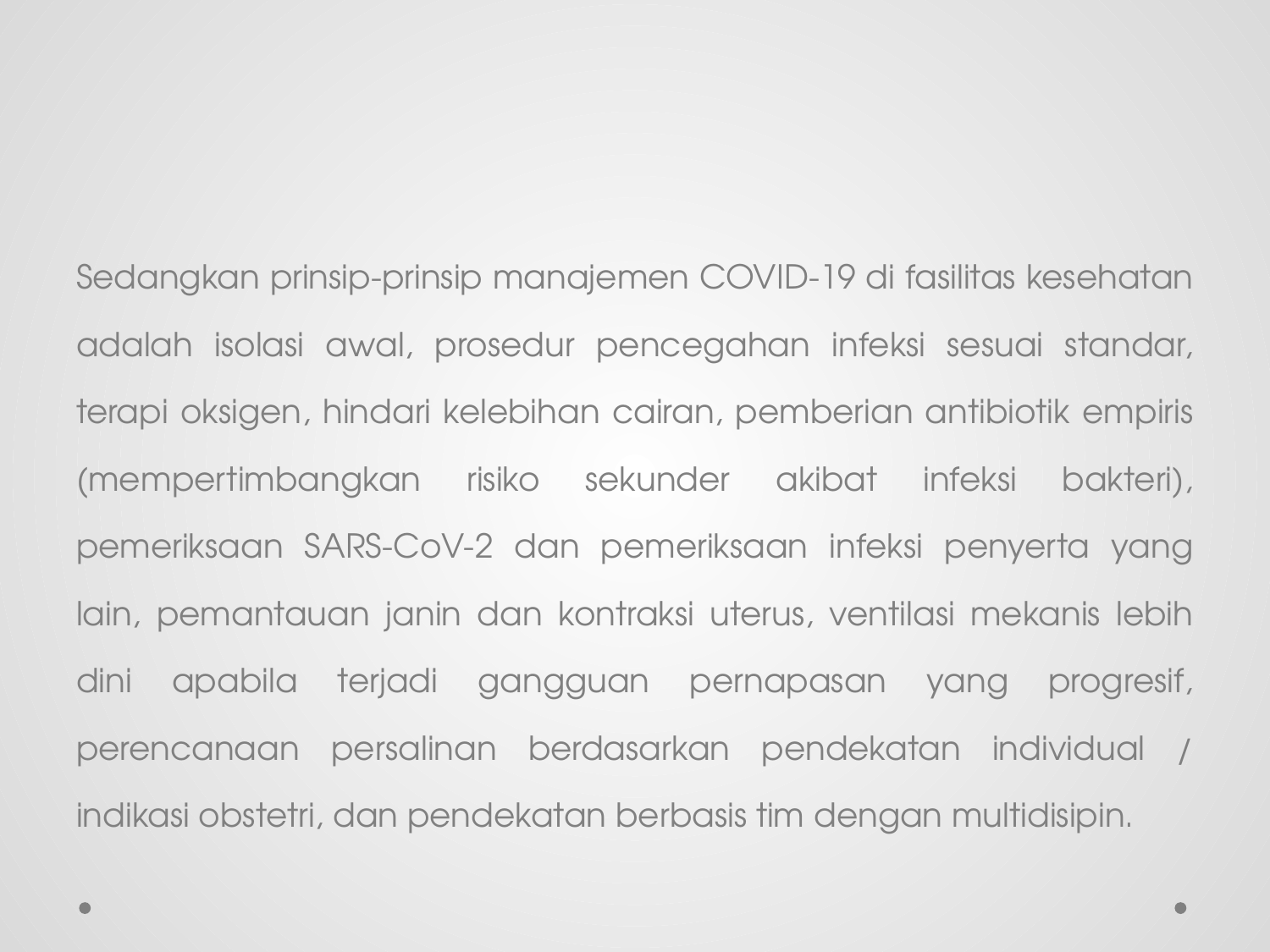

#
Sedangkan prinsip-prinsip manajemen COVID-19 di fasilitas kesehatan adalah isolasi awal, prosedur pencegahan infeksi sesuai standar, terapi oksigen, hindari kelebihan cairan, pemberian antibiotik empiris (mempertimbangkan risiko sekunder akibat infeksi bakteri), pemeriksaan SARS-CoV-2 dan pemeriksaan infeksi penyerta yang lain, pemantauan janin dan kontraksi uterus, ventilasi mekanis lebih dini apabila terjadi gangguan pernapasan yang progresif, perencanaan persalinan berdasarkan pendekatan individual / indikasi obstetri, dan pendekatan berbasis tim dengan multidisipin.